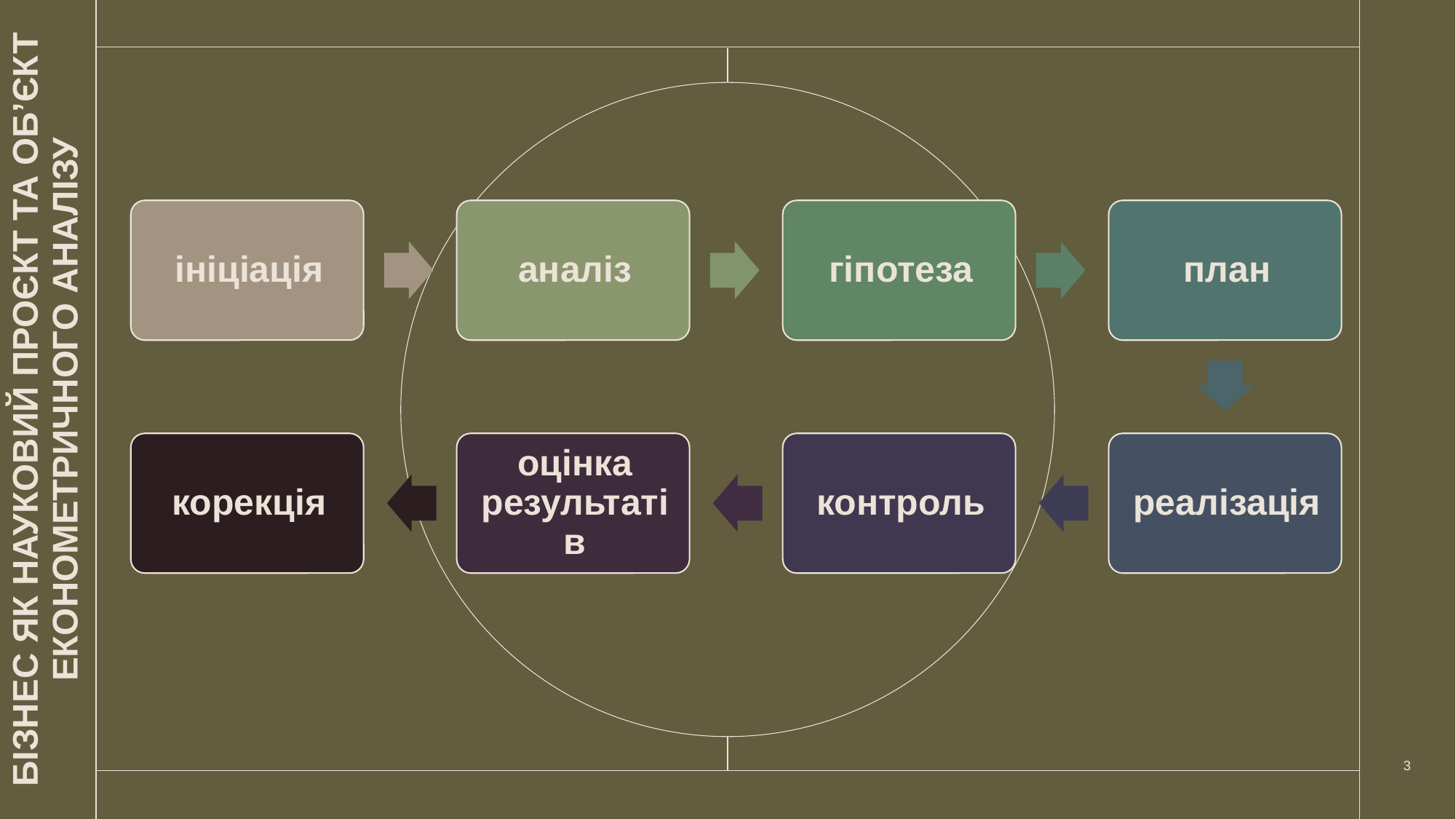

ініціація

аналіз

гіпотеза

план

реалізація

контроль

оцінка результатів

корекція
# Бізнес як науковий проєкт та об’єкт економетричного аналізу
3